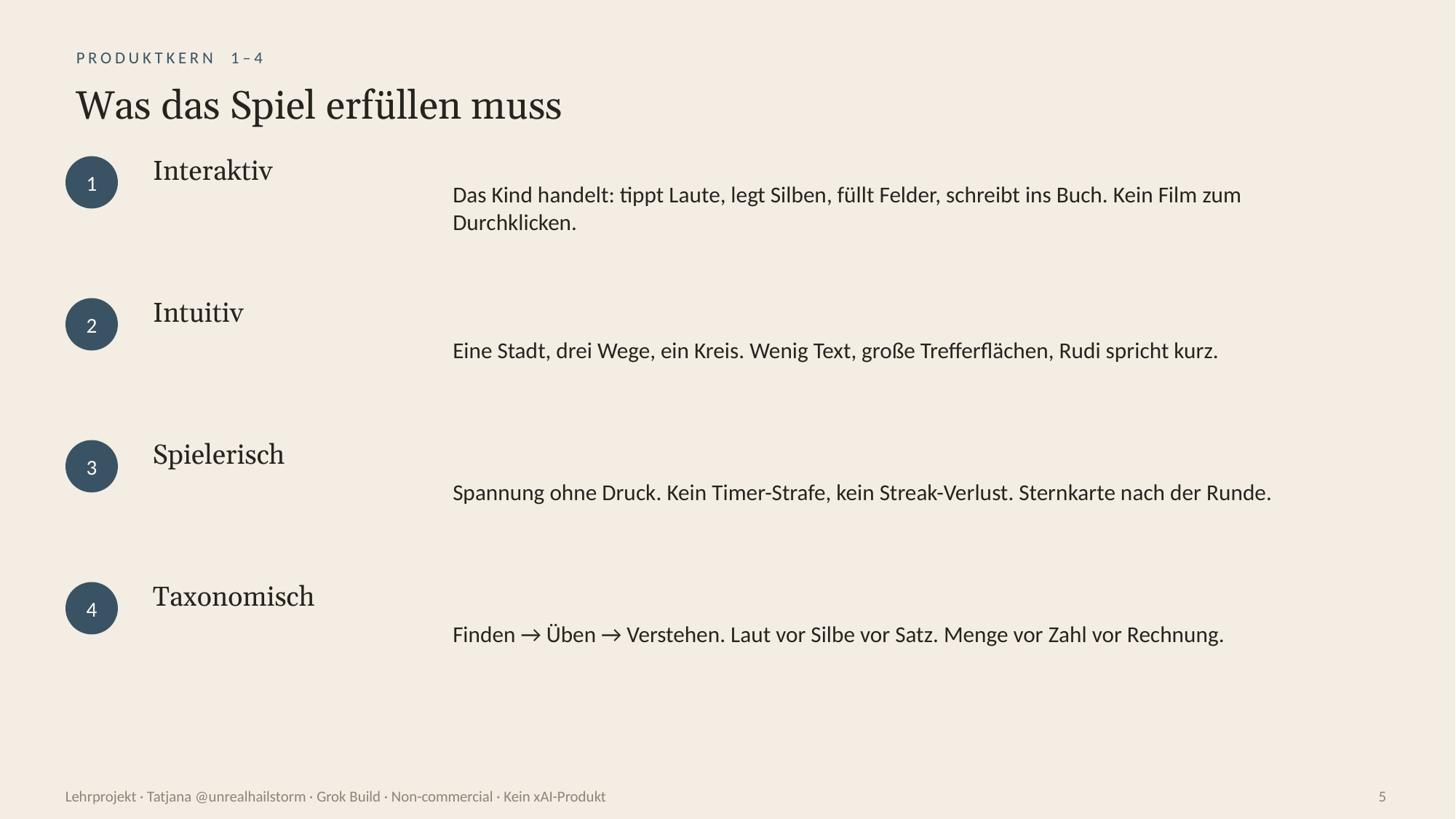

PRODUKTKERN  1–4
Was das Spiel erfüllen muss
Interaktiv
Das Kind handelt: tippt Laute, legt Silben, füllt Felder, schreibt ins Buch. Kein Film zum Durchklicken.

1
Intuitiv
Eine Stadt, drei Wege, ein Kreis. Wenig Text, große Trefferflächen, Rudi spricht kurz.

2
Spielerisch
Spannung ohne Druck. Kein Timer-Strafe, kein Streak-Verlust. Sternkarte nach der Runde.

3
Taxonomisch
Finden → Üben → Verstehen. Laut vor Silbe vor Satz. Menge vor Zahl vor Rechnung.

4
Lehrprojekt · Tatjana @unrealhailstorm · Grok Build · Non-commercial · Kein xAI-Produkt
5